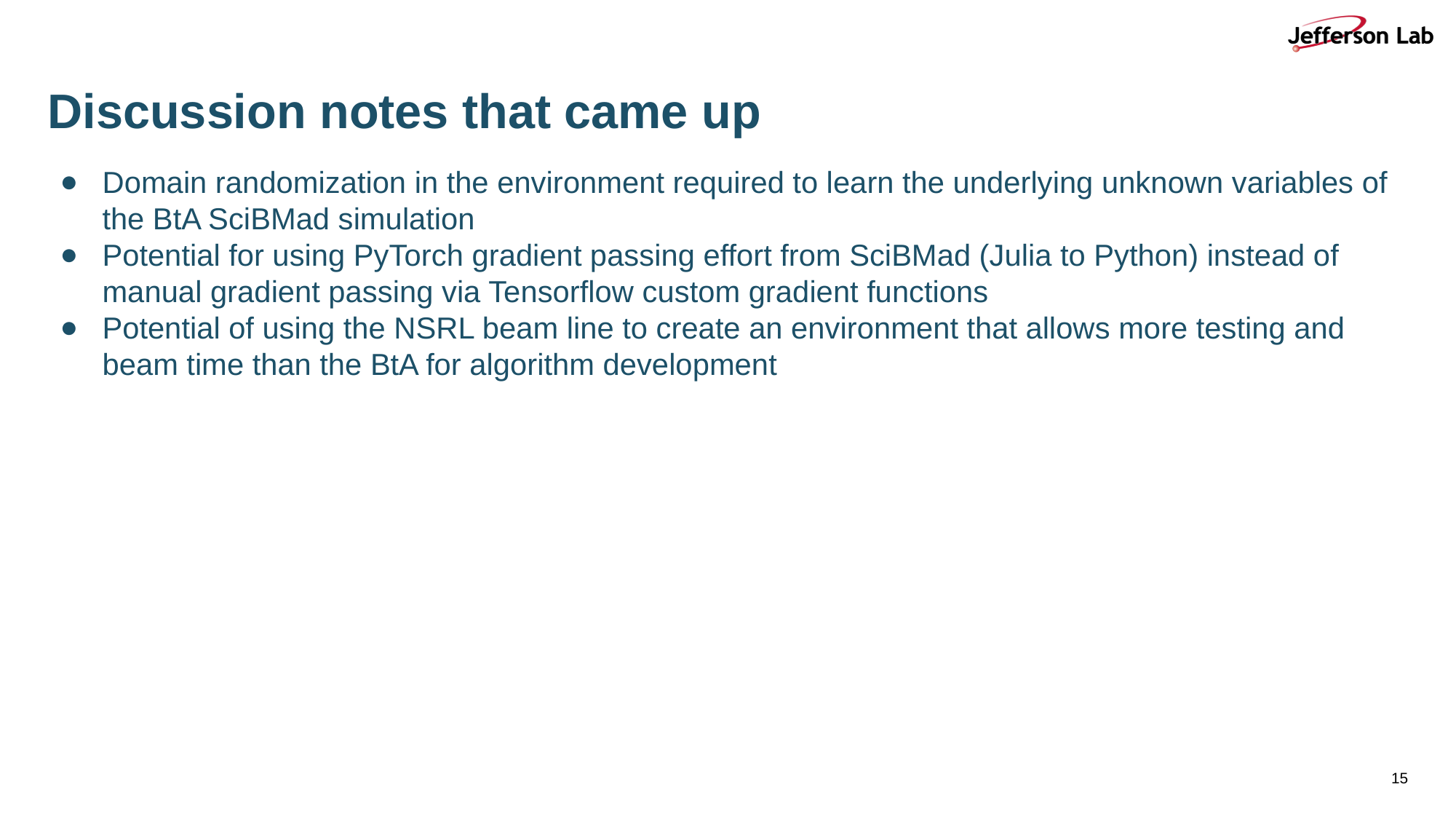

# Discussion notes that came up
Domain randomization in the environment required to learn the underlying unknown variables of the BtA SciBMad simulation
Potential for using PyTorch gradient passing effort from SciBMad (Julia to Python) instead of manual gradient passing via Tensorflow custom gradient functions
Potential of using the NSRL beam line to create an environment that allows more testing and beam time than the BtA for algorithm development
15